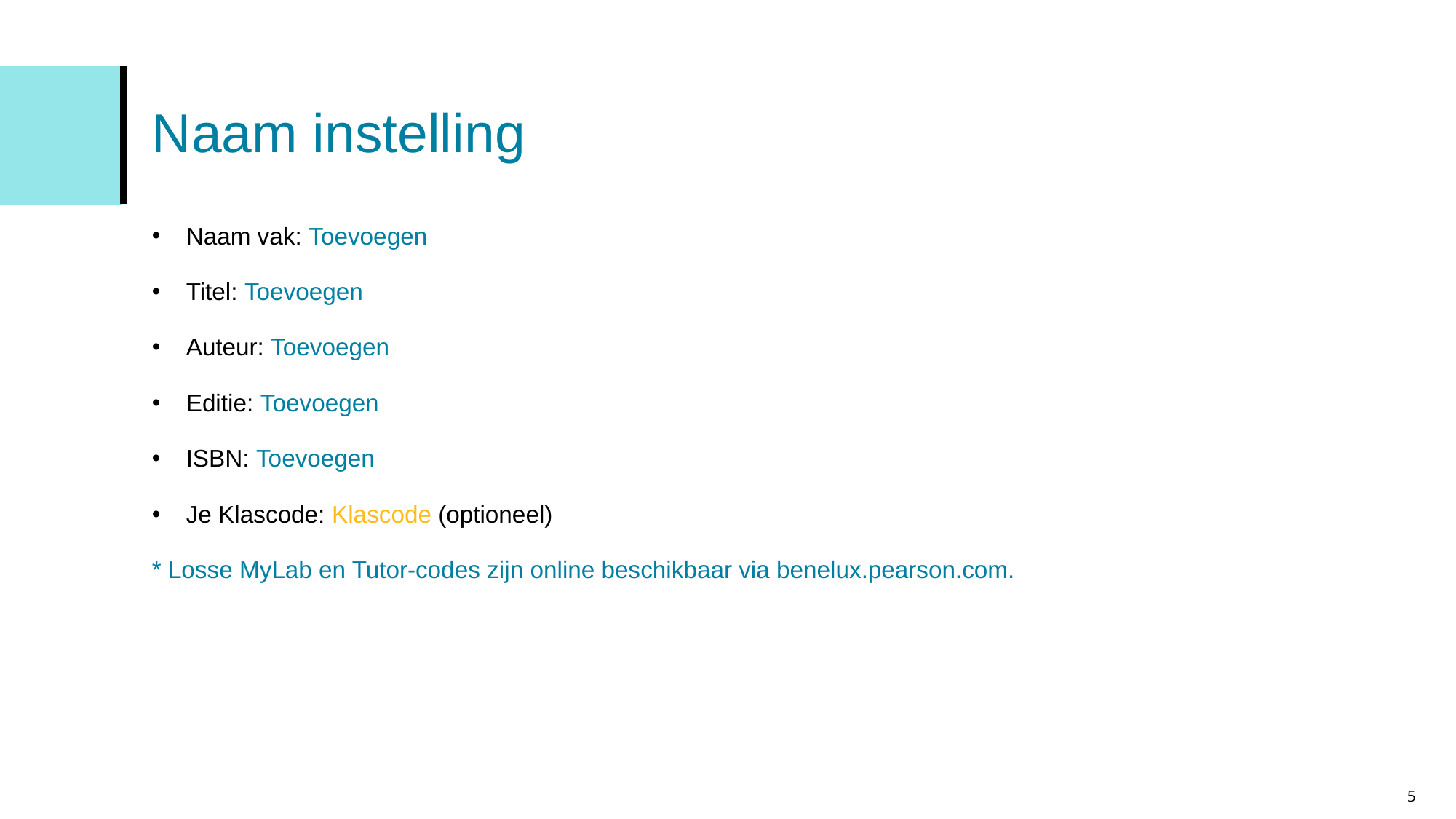

# Naam instelling
Naam vak: Toevoegen
Titel: Toevoegen
Auteur: Toevoegen
Editie: Toevoegen
ISBN: Toevoegen
Je Klascode: Klascode (optioneel)
* Losse MyLab en Tutor-codes zijn online beschikbaar via benelux.pearson.com.

5
Content Slide Bulleted Text Only with Color Accents